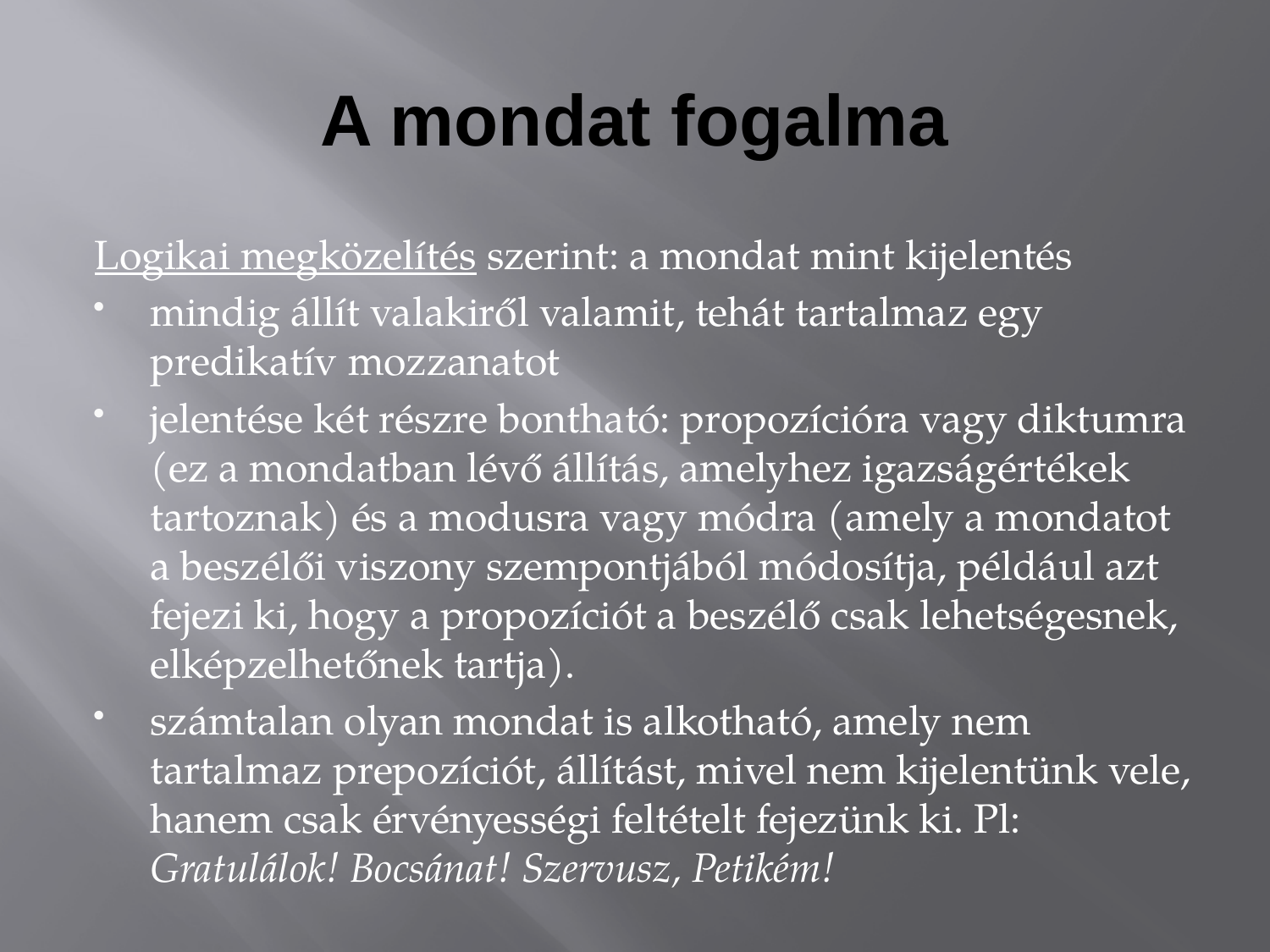

# A mondat fogalma
Logikai megközelítés szerint: a mondat mint kijelentés
mindig állít valakiről valamit, tehát tartalmaz egy predikatív mozzanatot
jelentése két részre bontható: propozícióra vagy diktumra (ez a mondatban lévő állítás, amelyhez igazságértékek tartoznak) és a modusra vagy módra (amely a mondatot a beszélői viszony szempontjából módosítja, például azt fejezi ki, hogy a propozíciót a beszélő csak lehetségesnek, elképzelhetőnek tartja).
számtalan olyan mondat is alkotható, amely nem tartalmaz prepozíciót, állítást, mivel nem kijelentünk vele, hanem csak érvényességi feltételt fejezünk ki. Pl: Gratulálok! Bocsánat! Szervusz, Petikém!